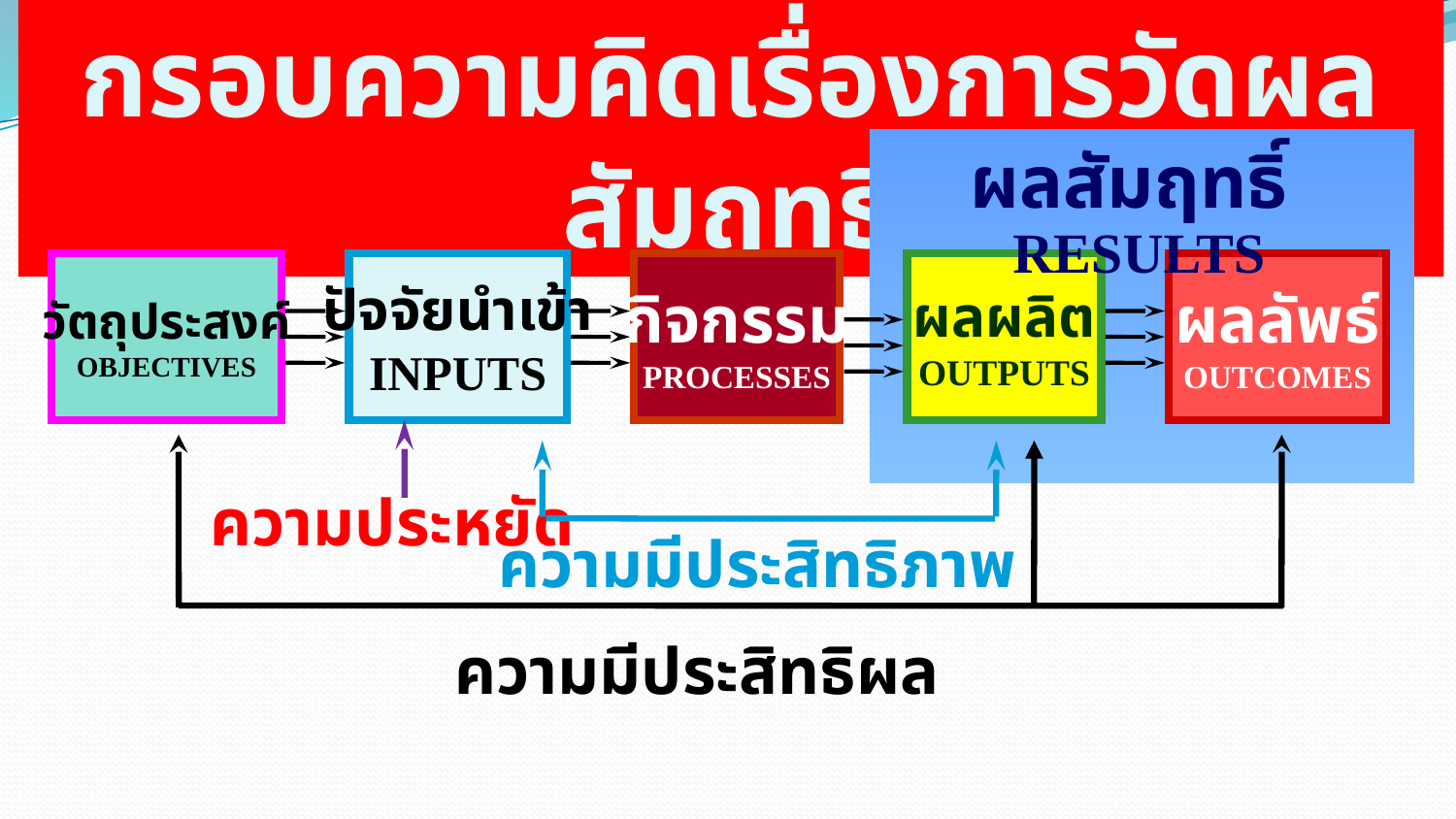

กรอบความคิดเรื่องการวัดผลสัมฤทธิ์

ผลสัมฤทธิ์
RESULTS
วัตถุประสงค์
OBJECTIVES
ปัจจัยนำเข้า
INPUTS
กิจกรรม
PROCESSES
ผลผลิต
OUTPUTS
ผลลัพธ์
OUTCOMES

ความประหยัด
ความมีประสิทธิภาพ
ความมีประสิทธิผล